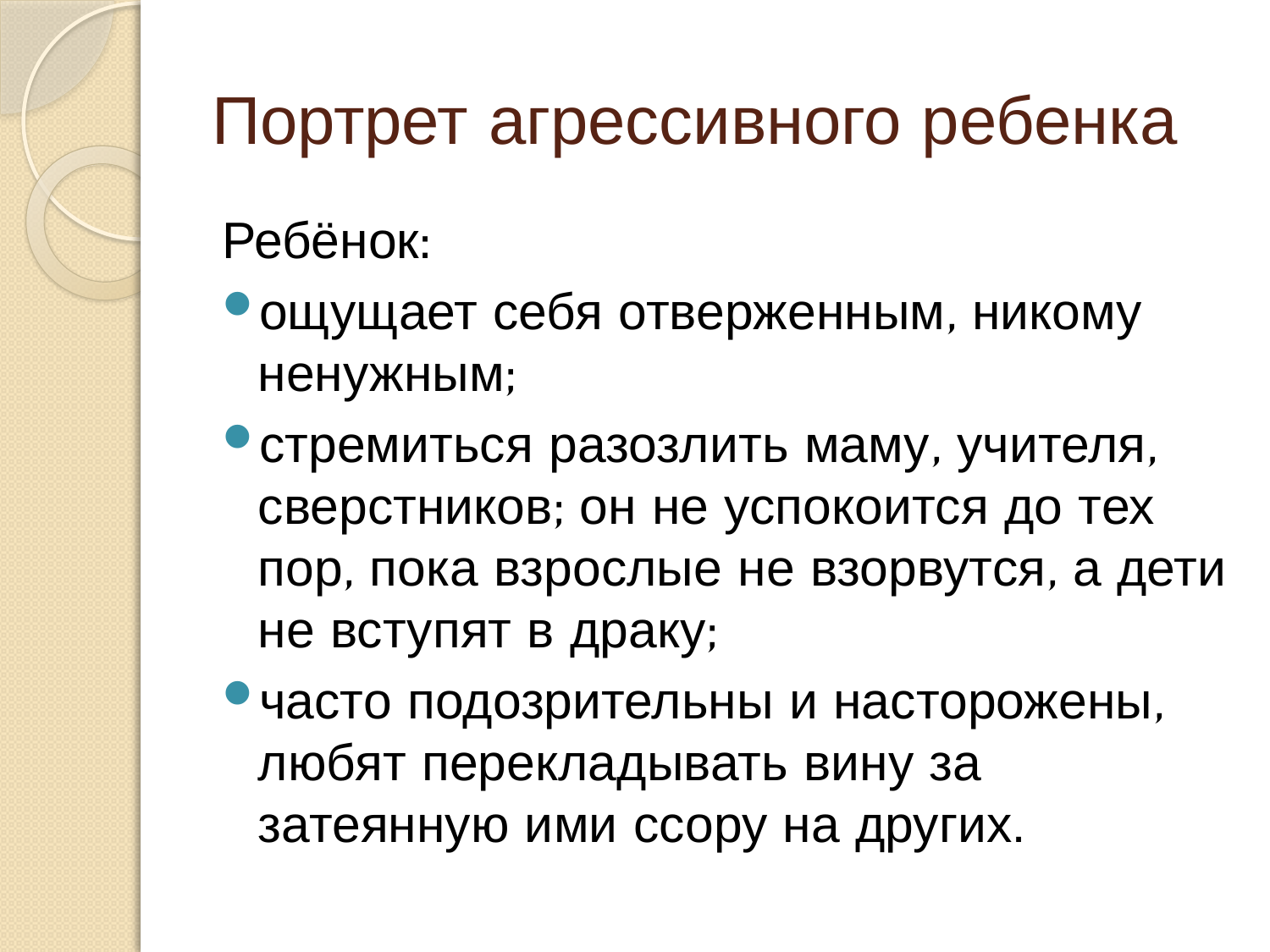

# Портрет агрессивного ребенка
Ребёнок:
ощущает себя отверженным, никому ненужным;
стремиться разозлить маму, учителя, сверстников; он не успокоится до тех пор, пока взрослые не взорвутся, а дети не вступят в драку;
часто подозрительны и насторожены, любят перекладывать вину за затеянную ими ссору на других.